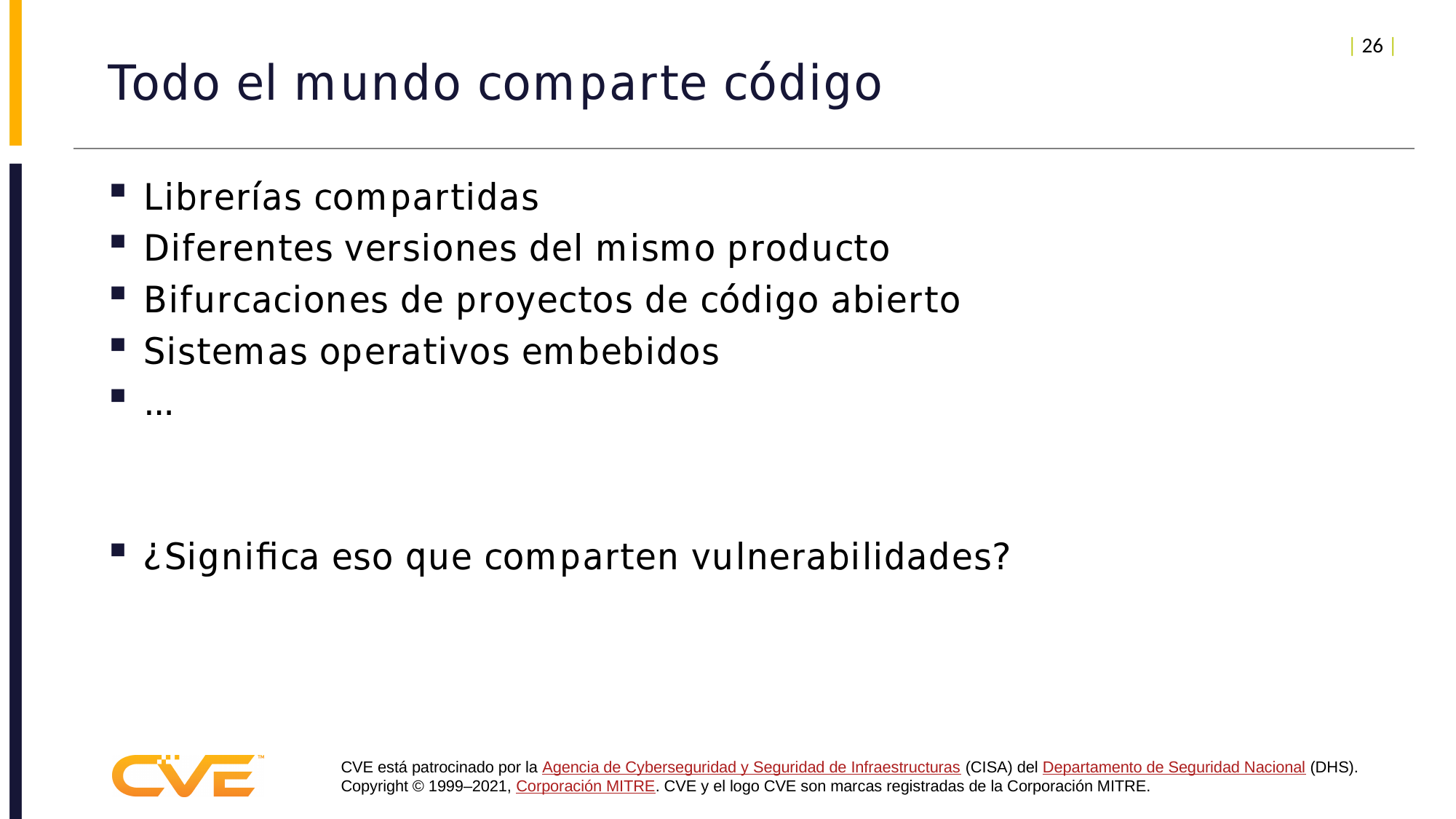

| 26 |
# Todo el mundo comparte código
Librerías compartidas
Diferentes versiones del mismo producto
Bifurcaciones de proyectos de código abierto
Sistemas operativos embebidos
…

¿Significa eso que comparten vulnerabilidades?